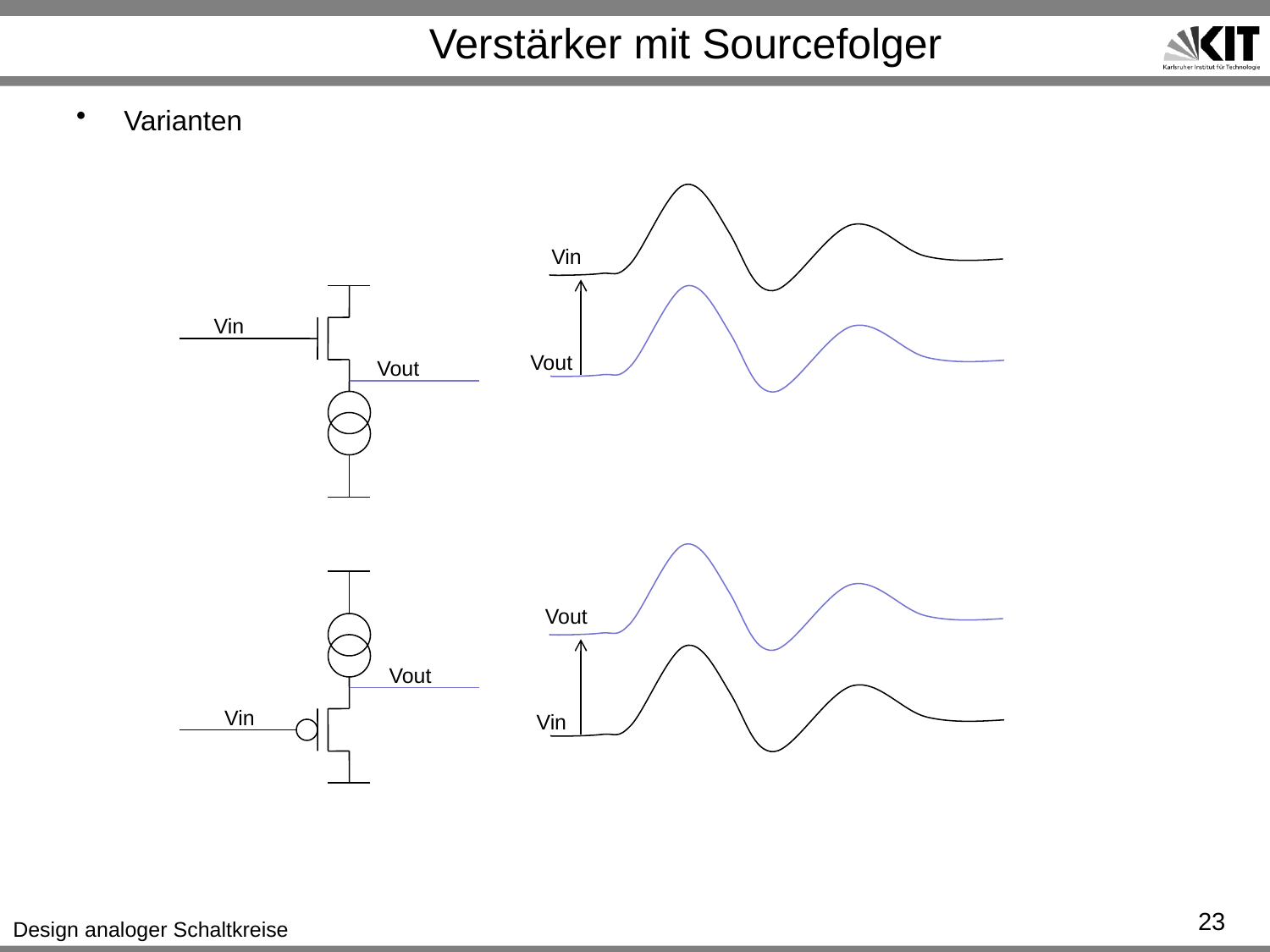

# Verstärker mit Sourcefolger
Varianten

Vin

Vin

Vout

Vout

Vout

Vout
Vin
Vin

23